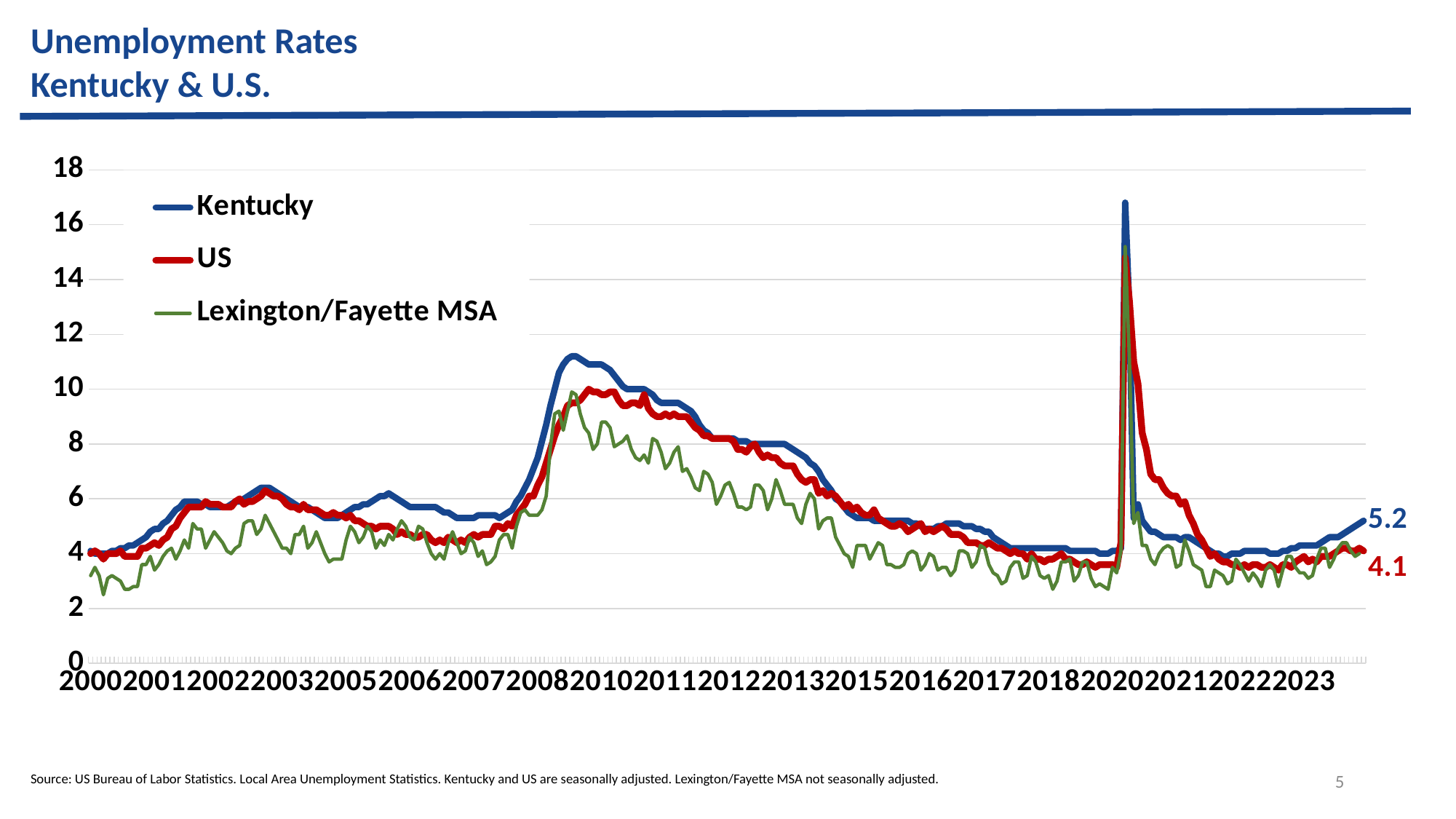

Unemployment Rates
Kentucky & U.S.

### Chart

| Category | Kentucky | US | Lexington/Fayette MSA |
|---|---|---|---|
| 2000 | 4.1 | 4.0 | 3.2 |
| 2000 | 4.0 | 4.1 | 3.5 |
| 2000 | 4.0 | 4.0 | 3.2 |
| 2000 | 4.0 | 3.8 | 2.5 |
| 2000 | 4.0 | 4.0 | 3.1 |
| 2000 | 4.1 | 4.0 | 3.2 |
| 2000 | 4.1 | 4.0 | 3.1 |
| 2000 | 4.2 | 4.1 | 3.0 |
| 2000 | 4.2 | 3.9 | 2.7 |
| 2000 | 4.3 | 3.9 | 2.7 |
| 2000 | 4.3 | 3.9 | 2.8 |
| 2000 | 4.4 | 3.9 | 2.8 |
| 2001 | 4.5 | 4.2 | 3.6 |
| 2001 | 4.6 | 4.2 | 3.6 |
| 2001 | 4.8 | 4.3 | 3.9 |
| 2001 | 4.9 | 4.4 | 3.4 |
| 2001 | 4.9 | 4.3 | 3.6 |
| 2001 | 5.1 | 4.5 | 3.9 |
| 2001 | 5.2 | 4.6 | 4.1 |
| 2001 | 5.4 | 4.9 | 4.2 |
| 2001 | 5.6 | 5.0 | 3.8 |
| 2001 | 5.7 | 5.3 | 4.1 |
| 2001 | 5.9 | 5.5 | 4.5 |
| 2001 | 5.9 | 5.7 | 4.2 |
| 2002 | 5.9 | 5.7 | 5.1 |
| 2002 | 5.9 | 5.7 | 4.9 |
| 2002 | 5.8 | 5.7 | 4.9 |
| 2002 | 5.8 | 5.9 | 4.2 |
| 2002 | 5.7 | 5.8 | 4.5 |
| 2002 | 5.7 | 5.8 | 4.8 |
| 2002 | 5.7 | 5.8 | 4.6 |
| 2002 | 5.7 | 5.7 | 4.4 |
| 2002 | 5.7 | 5.7 | 4.1 |
| 2002 | 5.8 | 5.7 | 4.0 |
| 2002 | 5.9 | 5.9 | 4.2 |
| 2002 | 5.9 | 6.0 | 4.3 |
| 2003 | 6.0 | 5.8 | 5.1 |
| 2003 | 6.1 | 5.9 | 5.2 |
| 2003 | 6.2 | 5.9 | 5.2 |
| 2003 | 6.3 | 6.0 | 4.7 |
| 2003 | 6.4 | 6.1 | 4.9 |
| 2003 | 6.4 | 6.3 | 5.4 |
| 2003 | 6.4 | 6.2 | 5.1 |
| 2003 | 6.3 | 6.1 | 4.8 |
| 2003 | 6.2 | 6.1 | 4.5 |
| 2003 | 6.1 | 6.0 | 4.2 |
| 2003 | 6.0 | 5.8 | 4.2 |
| 2003 | 5.9 | 5.7 | 4.0 |
| 2004 | 5.8 | 5.7 | 4.7 |
| 2004 | 5.7 | 5.6 | 4.7 |
| 2004 | 5.7 | 5.8 | 5.0 |
| 2004 | 5.7 | 5.6 | 4.2 |
| 2004 | 5.6 | 5.6 | 4.4 |
| 2004 | 5.5 | 5.6 | 4.8 |
| 2004 | 5.4 | 5.5 | 4.4 |
| 2004 | 5.3 | 5.4 | 4.0 |
| 2004 | 5.3 | 5.4 | 3.7 |
| 2004 | 5.3 | 5.5 | 3.8 |
| 2004 | 5.3 | 5.4 | 3.8 |
| 2004 | 5.4 | 5.4 | 3.8 |
| 2005 | 5.5 | 5.3 | 4.5 |
| 2005 | 5.6 | 5.4 | 5.0 |
| 2005 | 5.7 | 5.2 | 4.8 |
| 2005 | 5.7 | 5.2 | 4.4 |
| 2005 | 5.8 | 5.1 | 4.6 |
| 2005 | 5.8 | 5.0 | 5.0 |
| 2005 | 5.9 | 5.0 | 4.8 |
| 2005 | 6.0 | 4.9 | 4.2 |
| 2005 | 6.1 | 5.0 | 4.5 |
| 2005 | 6.1 | 5.0 | 4.3 |
| 2005 | 6.2 | 5.0 | 4.7 |
| 2005 | 6.1 | 4.9 | 4.5 |
| 2006 | 6.0 | 4.7 | 4.9 |
| 2006 | 5.9 | 4.8 | 5.2 |
| 2006 | 5.8 | 4.7 | 5.0 |
| 2006 | 5.7 | 4.7 | 4.6 |
| 2006 | 5.7 | 4.6 | 4.5 |
| 2006 | 5.7 | 4.6 | 5.0 |
| 2006 | 5.7 | 4.7 | 4.9 |
| 2006 | 5.7 | 4.7 | 4.4 |
| 2006 | 5.7 | 4.5 | 4.0 |
| 2006 | 5.7 | 4.4 | 3.8 |
| 2006 | 5.6 | 4.5 | 4.0 |
| 2006 | 5.5 | 4.4 | 3.8 |
| 2007 | 5.5 | 4.6 | 4.4 |
| 2007 | 5.4 | 4.5 | 4.8 |
| 2007 | 5.3 | 4.4 | 4.4 |
| 2007 | 5.3 | 4.5 | 4.0 |
| 2007 | 5.3 | 4.4 | 4.1 |
| 2007 | 5.3 | 4.6 | 4.6 |
| 2007 | 5.3 | 4.7 | 4.4 |
| 2007 | 5.4 | 4.6 | 3.9 |
| 2007 | 5.4 | 4.7 | 4.1 |
| 2007 | 5.4 | 4.7 | 3.6 |
| 2007 | 5.4 | 4.7 | 3.7 |
| 2007 | 5.4 | 5.0 | 3.9 |
| 2008 | 5.3 | 5.0 | 4.5 |
| 2008 | 5.4 | 4.9 | 4.7 |
| 2008 | 5.5 | 5.1 | 4.7 |
| 2008 | 5.6 | 5.0 | 4.2 |
| 2008 | 5.9 | 5.4 | 5.0 |
| 2008 | 6.1 | 5.6 | 5.5 |
| 2008 | 6.4 | 5.8 | 5.6 |
| 2008 | 6.7 | 6.1 | 5.4 |
| 2008 | 7.1 | 6.1 | 5.4 |
| 2008 | 7.5 | 6.5 | 5.4 |
| 2008 | 8.1 | 6.8 | 5.6 |
| 2008 | 8.7 | 7.3 | 6.1 |
| 2009 | 9.4 | 7.8 | 7.9 |
| 2009 | 10.0 | 8.3 | 9.1 |
| 2009 | 10.6 | 8.7 | 9.2 |
| 2009 | 10.9 | 9.0 | 8.5 |
| 2009 | 11.1 | 9.4 | 9.2 |
| 2009 | 11.2 | 9.5 | 9.9 |
| 2009 | 11.2 | 9.5 | 9.8 |
| 2009 | 11.1 | 9.6 | 9.1 |
| 2009 | 11.0 | 9.8 | 8.6 |
| 2009 | 10.9 | 10.0 | 8.4 |
| 2009 | 10.9 | 9.9 | 7.8 |
| 2009 | 10.9 | 9.9 | 8.0 |
| 2010 | 10.9 | 9.8 | 8.8 |
| 2010 | 10.8 | 9.8 | 8.8 |
| 2010 | 10.7 | 9.9 | 8.6 |
| 2010 | 10.5 | 9.9 | 7.9 |
| 2010 | 10.3 | 9.6 | 8.0 |
| 2010 | 10.1 | 9.4 | 8.1 |
| 2010 | 10.0 | 9.4 | 8.3 |
| 2010 | 10.0 | 9.5 | 7.8 |
| 2010 | 10.0 | 9.5 | 7.5 |
| 2010 | 10.0 | 9.4 | 7.4 |
| 2010 | 10.0 | 9.8 | 7.6 |
| 2010 | 9.9 | 9.3 | 7.3 |
| 2011 | 9.8 | 9.1 | 8.2 |
| 2011 | 9.6 | 9.0 | 8.1 |
| 2011 | 9.5 | 9.0 | 7.7 |
| 2011 | 9.5 | 9.1 | 7.1 |
| 2011 | 9.5 | 9.0 | 7.3 |
| 2011 | 9.5 | 9.1 | 7.7 |
| 2011 | 9.5 | 9.0 | 7.9 |
| 2011 | 9.4 | 9.0 | 7.0 |
| 2011 | 9.3 | 9.0 | 7.1 |
| 2011 | 9.2 | 8.8 | 6.8 |
| 2011 | 9.0 | 8.6 | 6.4 |
| 2011 | 8.7 | 8.5 | 6.3 |
| 2012 | 8.5 | 8.3 | 7.0 |
| 2012 | 8.4 | 8.3 | 6.9 |
| 2012 | 8.2 | 8.2 | 6.6 |
| 2012 | 8.2 | 8.2 | 5.8 |
| 2012 | 8.2 | 8.2 | 6.1 |
| 2012 | 8.2 | 8.2 | 6.5 |
| 2012 | 8.2 | 8.2 | 6.6 |
| 2012 | 8.2 | 8.1 | 6.2 |
| 2012 | 8.1 | 7.8 | 5.7 |
| 2012 | 8.1 | 7.8 | 5.7 |
| 2012 | 8.1 | 7.7 | 5.6 |
| 2012 | 8.0 | 7.9 | 5.7 |
| 2013 | 8.0 | 8.0 | 6.5 |
| 2013 | 8.0 | 7.7 | 6.5 |
| 2013 | 8.0 | 7.5 | 6.3 |
| 2013 | 8.0 | 7.6 | 5.6 |
| 2013 | 8.0 | 7.5 | 6.0 |
| 2013 | 8.0 | 7.5 | 6.7 |
| 2013 | 8.0 | 7.3 | 6.3 |
| 2013 | 8.0 | 7.2 | 5.8 |
| 2013 | 7.9 | 7.2 | 5.8 |
| 2013 | 7.8 | 7.2 | 5.8 |
| 2013 | 7.7 | 6.9 | 5.3 |
| 2013 | 7.6 | 6.7 | 5.1 |
| 2014 | 7.5 | 6.6 | 5.8 |
| 2014 | 7.3 | 6.7 | 6.2 |
| 2014 | 7.2 | 6.7 | 6.0 |
| 2014 | 7.0 | 6.2 | 4.9 |
| 2014 | 6.7 | 6.3 | 5.2 |
| 2014 | 6.5 | 6.1 | 5.3 |
| 2014 | 6.3 | 6.2 | 5.3 |
| 2014 | 6.0 | 6.1 | 4.6 |
| 2014 | 5.9 | 5.9 | 4.3 |
| 2014 | 5.7 | 5.7 | 4.0 |
| 2014 | 5.5 | 5.8 | 3.9 |
| 2014 | 5.4 | 5.6 | 3.5 |
| 2015 | 5.3 | 5.7 | 4.3 |
| 2015 | 5.3 | 5.5 | 4.3 |
| 2015 | 5.3 | 5.4 | 4.3 |
| 2015 | 5.3 | 5.4 | 3.8 |
| 2015 | 5.2 | 5.6 | 4.1 |
| 2015 | 5.2 | 5.3 | 4.4 |
| 2015 | 5.2 | 5.2 | 4.3 |
| 2015 | 5.2 | 5.1 | 3.6 |
| 2015 | 5.2 | 5.0 | 3.6 |
| 2015 | 5.2 | 5.0 | 3.5 |
| 2015 | 5.2 | 5.1 | 3.5 |
| 2015 | 5.2 | 5.0 | 3.6 |
| 2016 | 5.2 | 4.8 | 4.0 |
| 2016 | 5.1 | 4.9 | 4.1 |
| 2016 | 5.1 | 5.0 | 4.0 |
| 2016 | 5.0 | 5.1 | 3.4 |
| 2016 | 4.9 | 4.8 | 3.6 |
| 2016 | 4.9 | 4.9 | 4.0 |
| 2016 | 4.9 | 4.8 | 3.9 |
| 2016 | 5.0 | 4.9 | 3.4 |
| 2016 | 5.0 | 5.0 | 3.5 |
| 2016 | 5.1 | 4.9 | 3.5 |
| 2016 | 5.1 | 4.7 | 3.2 |
| 2016 | 5.1 | 4.7 | 3.4 |
| 2017 | 5.1 | 4.7 | 4.1 |
| 2017 | 5.0 | 4.6 | 4.1 |
| 2017 | 5.0 | 4.4 | 4.0 |
| 2017 | 5.0 | 4.4 | 3.5 |
| 2017 | 4.9 | 4.4 | 3.7 |
| 2017 | 4.9 | 4.3 | 4.3 |
| 2017 | 4.8 | 4.3 | 4.2 |
| 2017 | 4.8 | 4.4 | 3.6 |
| 2017 | 4.6 | 4.3 | 3.3 |
| 2017 | 4.5 | 4.2 | 3.2 |
| 2017 | 4.4 | 4.2 | 2.9 |
| 2017 | 4.3 | 4.1 | 3.0 |
| 2018 | 4.2 | 4.0 | 3.5 |
| 2018 | 4.2 | 4.1 | 3.7 |
| 2018 | 4.2 | 4.0 | 3.7 |
| 2018 | 4.2 | 4.0 | 3.1 |
| 2018 | 4.2 | 3.8 | 3.2 |
| 2018 | 4.2 | 4.0 | 3.9 |
| 2018 | 4.2 | 3.8 | 3.7 |
| 2018 | 4.2 | 3.8 | 3.2 |
| 2018 | 4.2 | 3.7 | 3.1 |
| 2018 | 4.2 | 3.8 | 3.2 |
| 2018 | 4.2 | 3.8 | 2.7 |
| 2018 | 4.2 | 3.9 | 3.0 |
| 2019 | 4.2 | 4.0 | 3.7 |
| 2019 | 4.2 | 3.8 | 3.7 |
| 2019 | 4.1 | 3.8 | 3.8 |
| 2019 | 4.1 | 3.7 | 3.0 |
| 2019 | 4.1 | 3.6 | 3.2 |
| 2019 | 4.1 | 3.6 | 3.7 |
| 2019 | 4.1 | 3.7 | 3.7 |
| 2019 | 4.1 | 3.6 | 3.1 |
| 2019 | 4.1 | 3.5 | 2.8 |
| 2019 | 4.0 | 3.6 | 2.9 |
| 2019 | 4.0 | 3.6 | 2.8 |
| 2019 | 4.0 | 3.6 | 2.7 |
| 2020 | 4.1 | 3.6 | 3.5 |
| 2020 | 4.1 | 3.5 | 3.3 |
| 2020 | 4.2 | 4.4 | 4.1 |
| 2020 | 16.8 | 14.8 | 15.2 |
| 2020 | 12.8 | 13.2 | 11.1 |
| 2020 | 5.3 | 11.0 | 5.1 |
| 2020 | 5.8 | 10.2 | 5.5 |
| 2020 | 5.2 | 8.4 | 4.3 |
| 2020 | 5.0 | 7.8 | 4.3 |
| 2020 | 4.8 | 6.9 | 3.8 |
| 2020 | 4.8 | 6.7 | 3.6 |
| 2020 | 4.7 | 6.7 | 4.0 |
| 2021 | 4.6 | 6.4 | 4.2 |
| 2021 | 4.6 | 6.2 | 4.3 |
| 2021 | 4.6 | 6.1 | 4.2 |
| 2021 | 4.6 | 6.1 | 3.5 |
| 2021 | 4.5 | 5.8 | 3.6 |
| 2021 | 4.6 | 5.9 | 4.5 |
| 2021 | 4.6 | 5.4 | 4.1 |
| 2021 | 4.5 | 5.1 | 3.6 |
| 2021 | 4.4 | 4.7 | 3.5 |
| 2021 | 4.3 | 4.5 | 3.4 |
| 2021 | 4.2 | 4.2 | 2.8 |
| 2021 | 4.1 | 3.9 | 2.8 |
| 2022 | 4.0 | 4.0 | 3.4 |
| 2022 | 4.0 | 3.8 | 3.3 |
| 2022 | 3.9 | 3.7 | 3.2 |
| 2022 | 3.9 | 3.7 | 2.9 |
| 2022 | 4.0 | 3.6 | 3.0 |
| 2022 | 4.0 | 3.6 | 3.8 |
| 2022 | 4.0 | 3.5 | 3.6 |
| 2022 | 4.1 | 3.6 | 3.3 |
| 2022 | 4.1 | 3.5 | 3.0 |
| 2022 | 4.1 | 3.6 | 3.3 |
| 2022 | 4.1 | 3.6 | 3.1 |
| 2022 | 4.1 | 3.5 | 2.8 |
| 2023 | 4.1 | 3.5 | 3.4 |
| 2023 | 4.0 | 3.6 | 3.6 |
| 2023 | 4.0 | 3.5 | 3.4 |
| 2023 | 4.0 | 3.4 | 2.8 |
| 2023 | 4.1 | 3.6 | 3.4 |
| 2023 | 4.1 | 3.6 | 3.9 |
| 2023 | 4.2 | 3.5 | 3.9 |
| 2023 | 4.2 | 3.7 | 3.5 |
| 2023 | 4.3 | 3.8 | 3.3 |
| 2023 | 4.3 | 3.9 | 3.3 |
| 2023 | 4.3 | 3.7 | 3.1 |
| 2023 | 4.3 | 3.8 | 3.2 |
| 2024 | 4.3 | 3.7 | 3.8 |
| 2024 | 4.4 | 3.9 | 4.2 |
| 2024 | 4.5 | 3.9 | 4.2 |
| 2024 | 4.6 | 3.9 | 3.5 |
| 2024 | 4.6 | 4.0 | 3.8 |
| 2024 | 4.6 | 4.1 | 4.2 |
| 2024 | 4.7 | 4.2 | 4.4 |
| 2024 | 4.8 | 4.2 | 4.4 |
| 2024 | 4.9 | 4.1 | 4.1 |
| 2024 | 5.0 | 4.1 | 3.9 |
| 2024 | 5.1 | 4.2 | 4.0 |
| 2024 | 5.2 | 4.1 | None |
5
Source: US Bureau of Labor Statistics. Local Area Unemployment Statistics. Kentucky and US are seasonally adjusted. Lexington/Fayette MSA not seasonally adjusted.